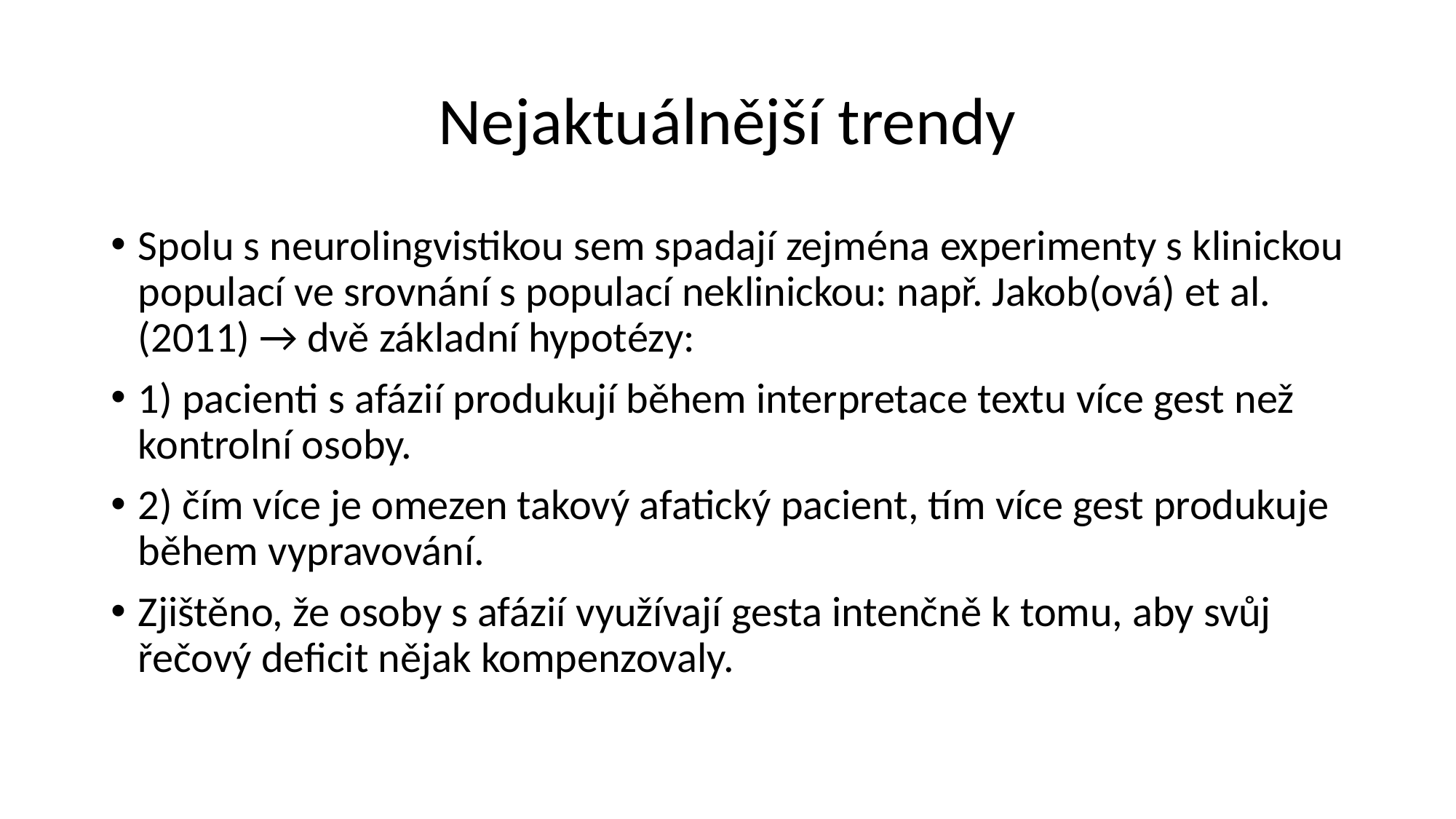

# Nejaktuálnější trendy
Spolu s neurolingvistikou sem spadají zejména experimenty s klinickou populací ve srovnání s populací neklinickou: např. Jakob(ová) et al. (2011) → dvě základní hypotézy:
1) pacienti s afázií produkují během interpretace textu více gest než kontrolní osoby.
2) čím více je omezen takový afatický pacient, tím více gest produkuje během vypravování.
Zjištěno, že osoby s afázií využívají gesta intenčně k tomu, aby svůj řečový deficit nějak kompenzovaly.